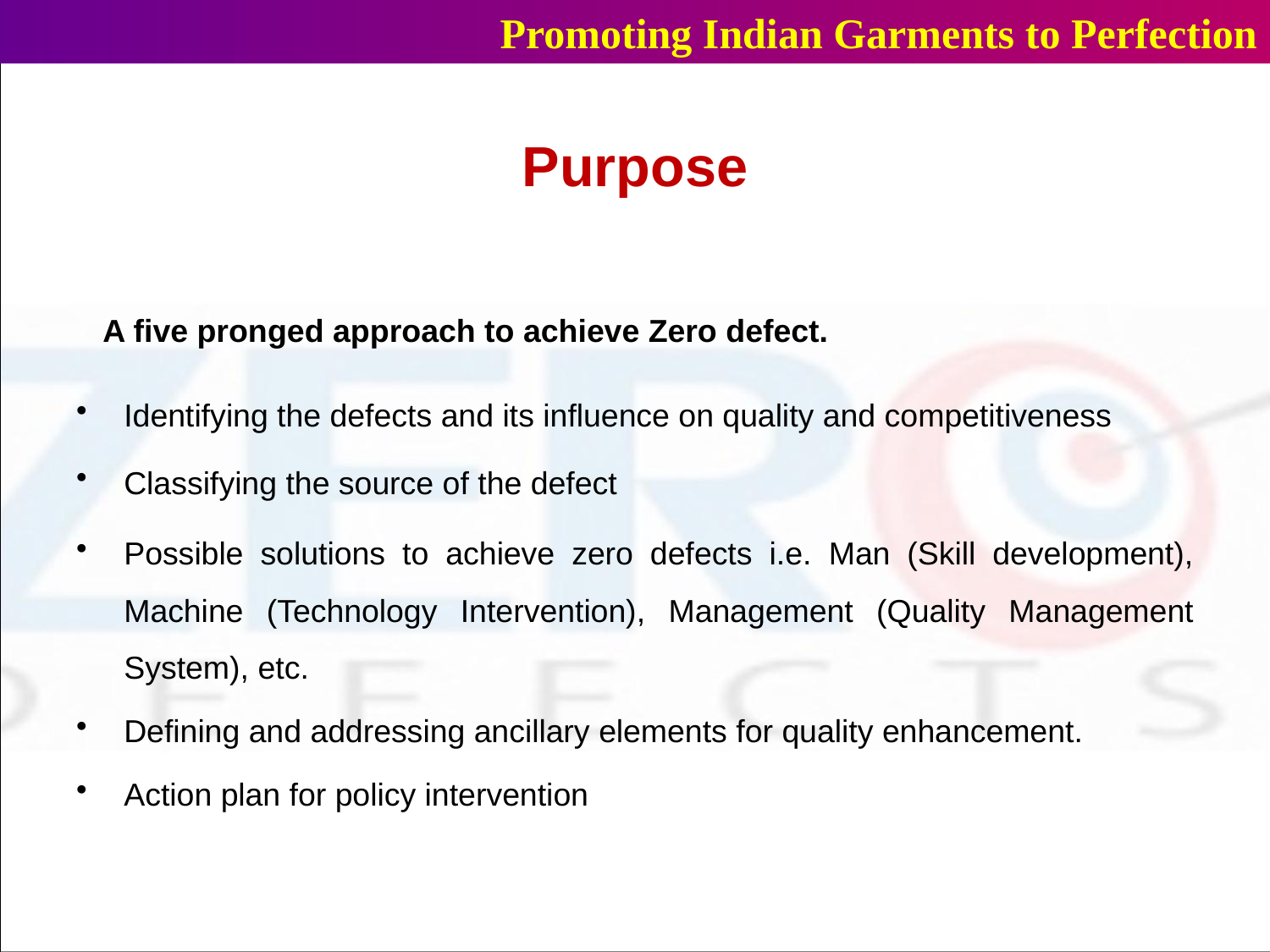

Promoting Indian Garments to Perfection
# Purpose

   A five pronged approach to achieve Zero defect.

Identifying the defects and its influence on quality and competitiveness

Classifying the source of the defect

Possible solutions to achieve zero defects i.e. Man (Skill development), Machine (Technology Intervention), Management (Quality Management System), etc.
Defining and addressing ancillary elements for quality enhancement.
Action plan for policy intervention